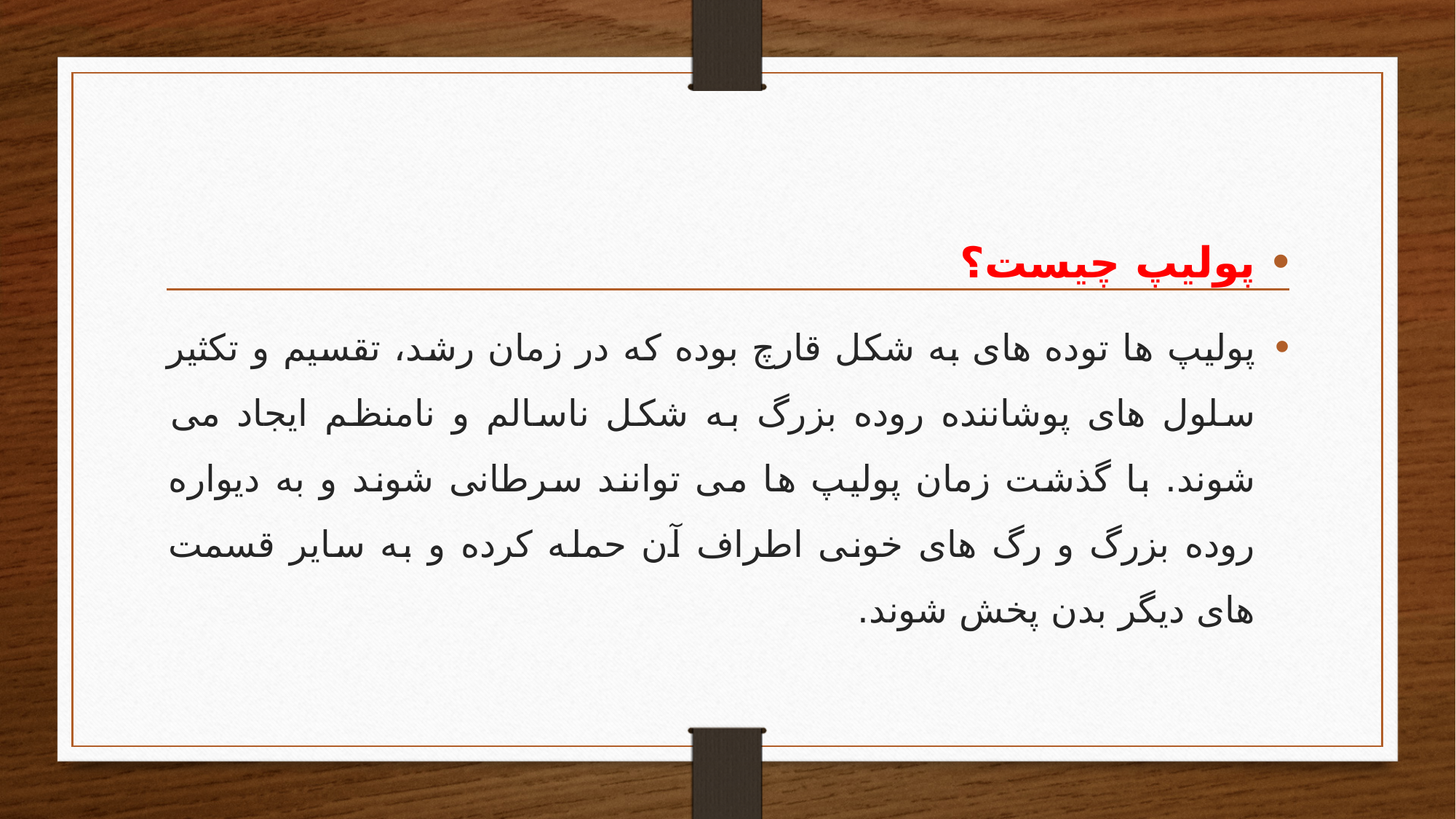

پولیپ چیست؟
پولیپ ها توده های به شکل قارچ بوده که در زمان رشد، تقسیم و تکثیر سلول های پوشاننده روده بزرگ به شکل ناسالم و نامنظم ایجاد می شوند. با گذشت زمان پولیپ ها می توانند سرطانی شوند و به دیواره روده بزرگ و رگ های خونی اطراف آن حمله کرده و به سایر قسمت های دیگر بدن پخش شوند.